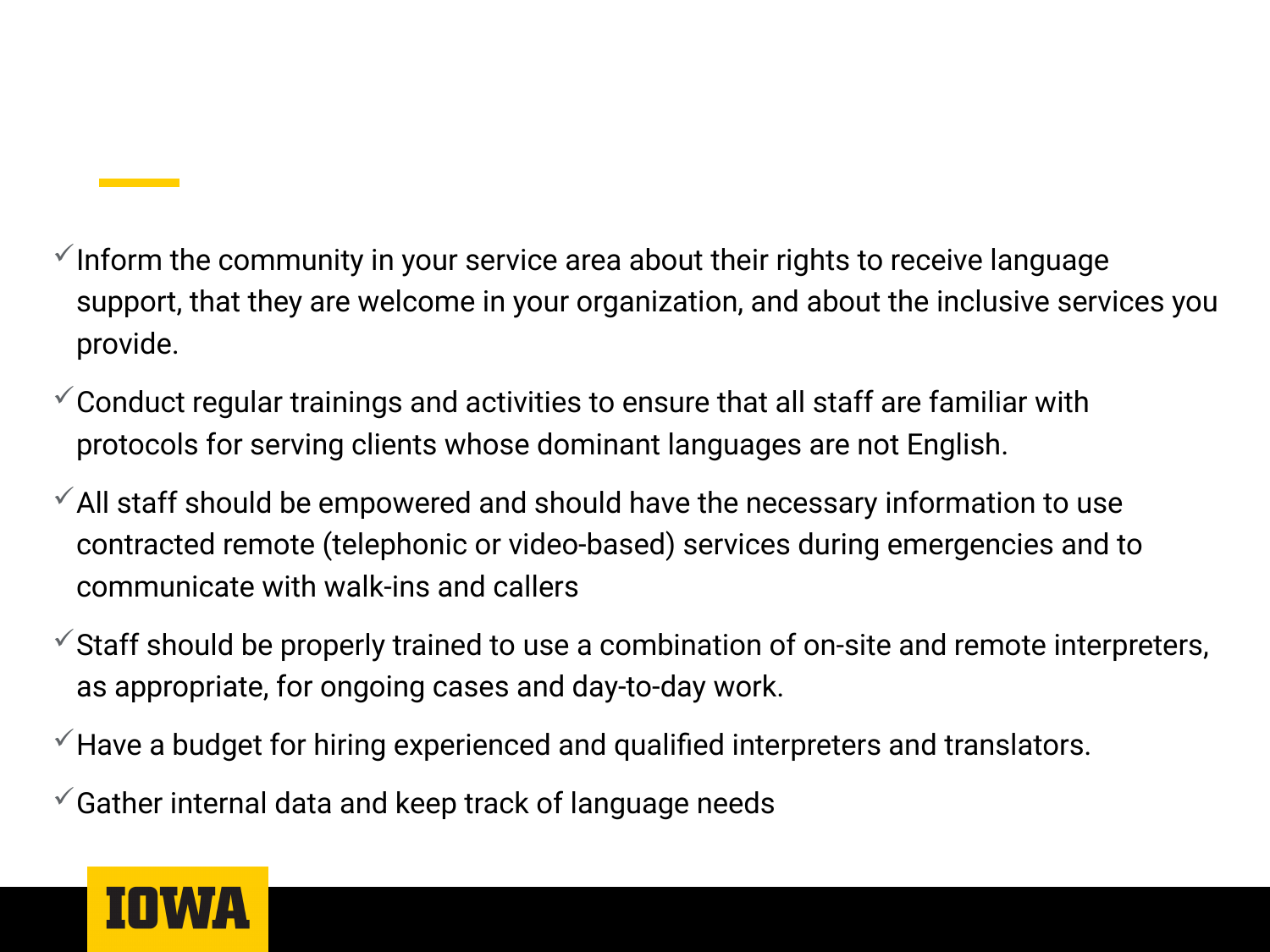

#
Inform the community in your service area about their rights to receive language support, that they are welcome in your organization, and about the inclusive services you provide.
Conduct regular trainings and activities to ensure that all staff are familiar with protocols for serving clients whose dominant languages are not English.
All staff should be empowered and should have the necessary information to use contracted remote (telephonic or video-based) services during emergencies and to communicate with walk-ins and callers
Staff should be properly trained to use a combination of on-site and remote interpreters, as appropriate, for ongoing cases and day-to-day work.
Have a budget for hiring experienced and qualified interpreters and translators.
Gather internal data and keep track of language needs